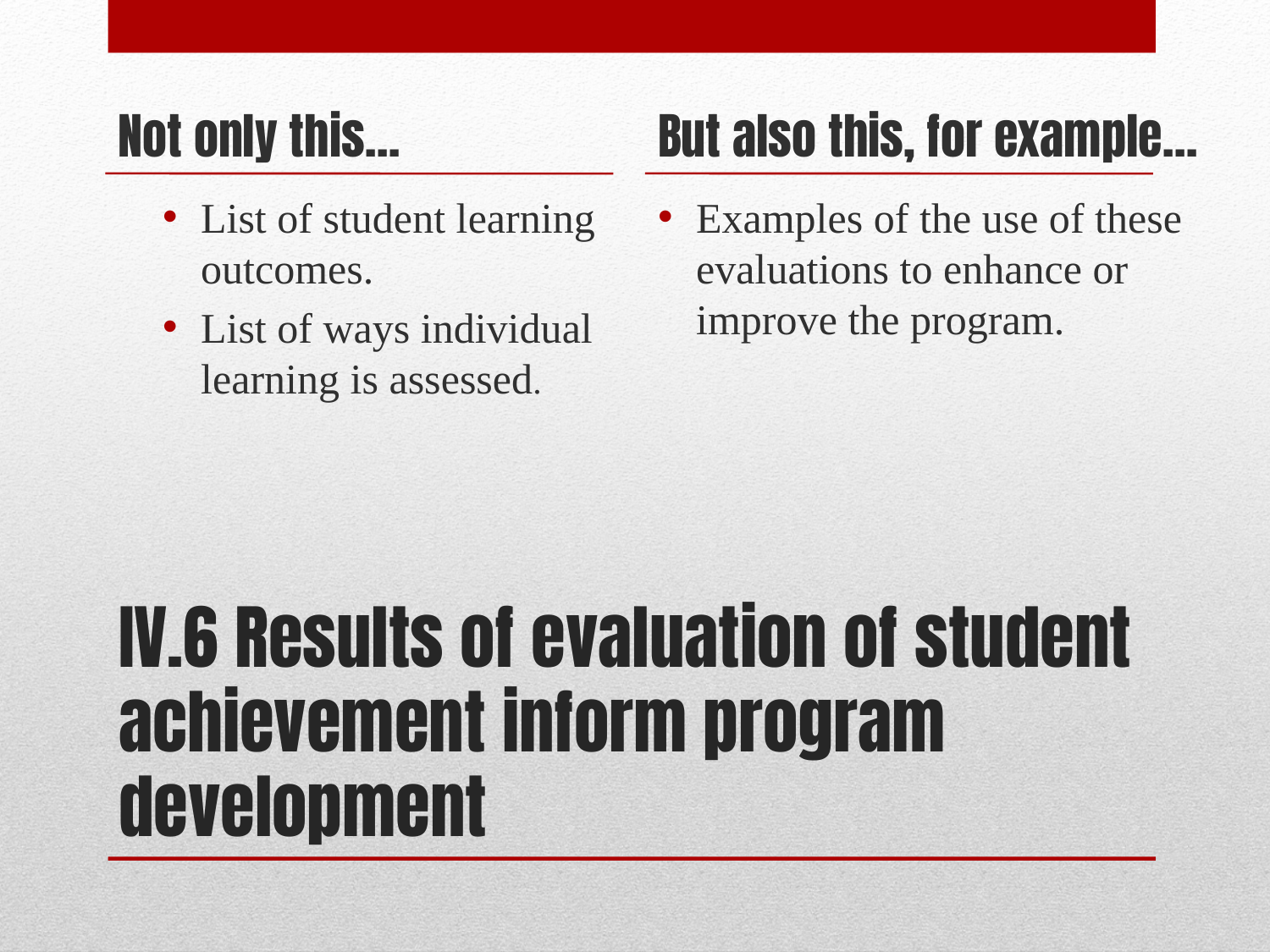

Not only this…
But also this, for example…
List of student learning outcomes.
List of ways individual learning is assessed.
Examples of the use of these evaluations to enhance or improve the program.
# IV.6 Results of evaluation of student achievement inform program development